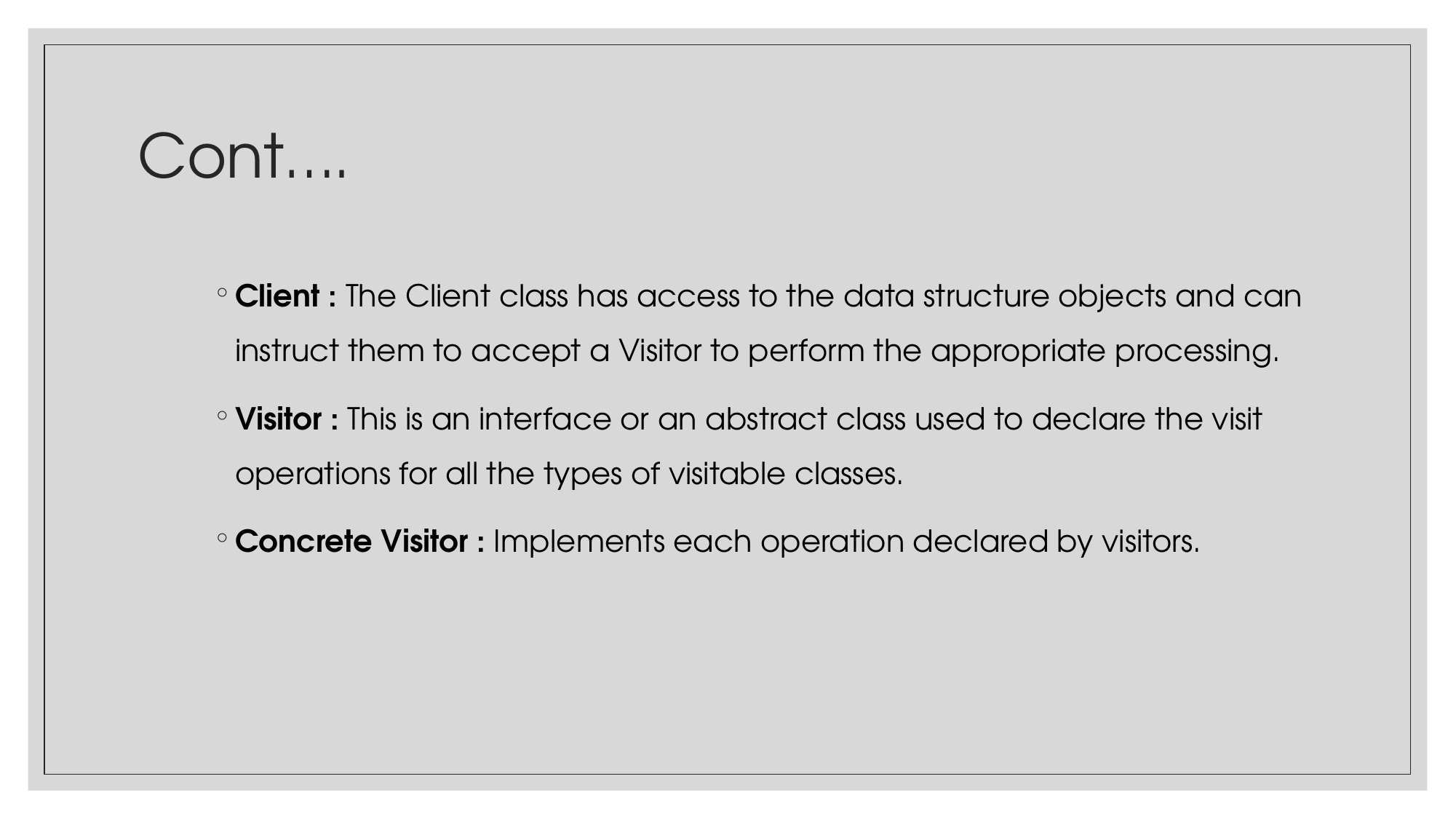

# Cont….
Client : The Client class has access to the data structure objects and can instruct them to accept a Visitor to perform the appropriate processing.
Visitor : This is an interface or an abstract class used to declare the visit operations for all the types of visitable classes.
Concrete Visitor : Implements each operation declared by visitors.